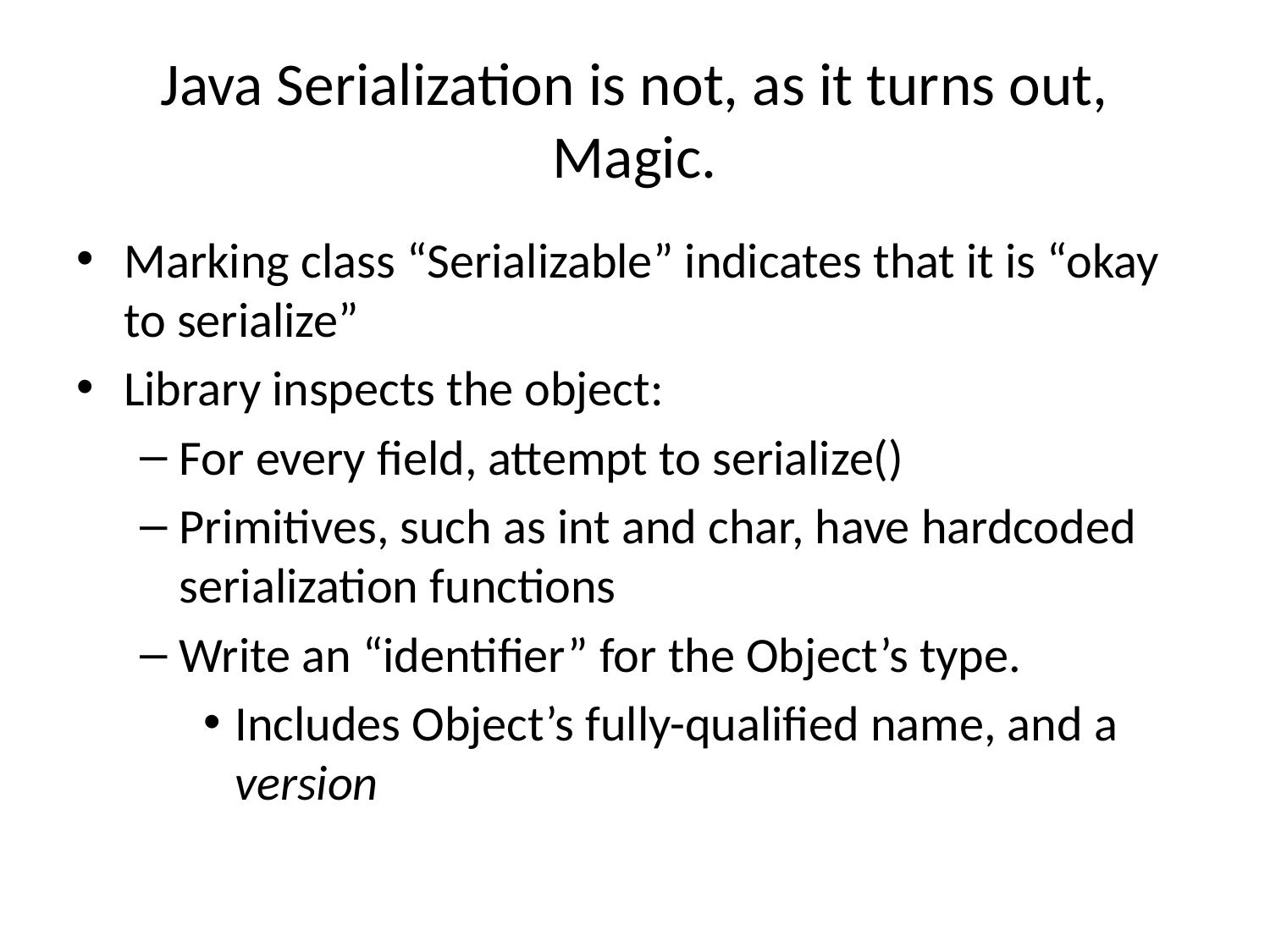

# Java Serialization is not, as it turns out, Magic.
Marking class “Serializable” indicates that it is “okay to serialize”
Library inspects the object:
For every field, attempt to serialize()
Primitives, such as int and char, have hardcoded serialization functions
Write an “identifier” for the Object’s type.
Includes Object’s fully-qualified name, and a version